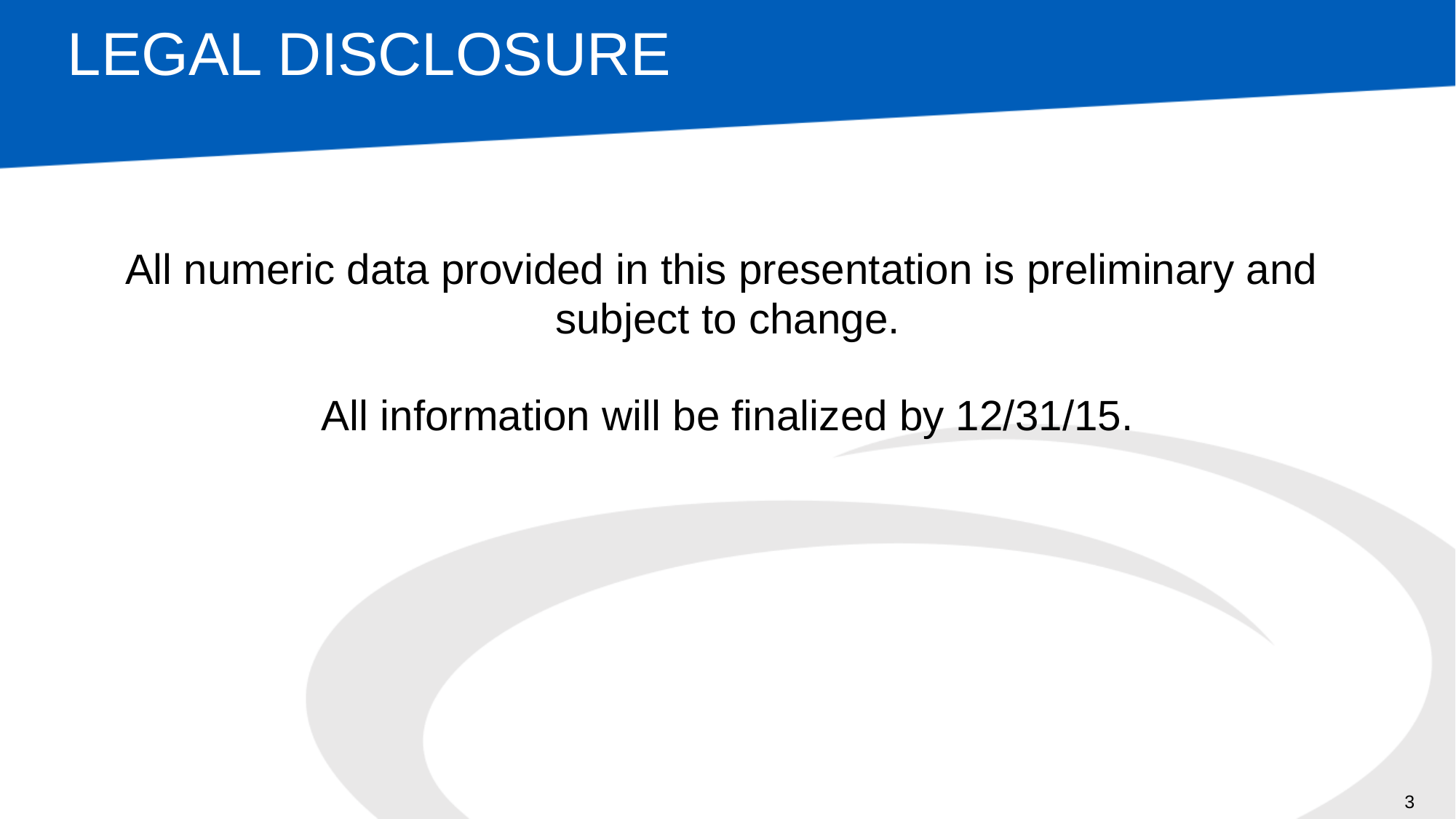

# Legal Disclosure

All numeric data provided in this presentation is preliminary and
subject to change.

All information will be finalized by 12/31/15.

3